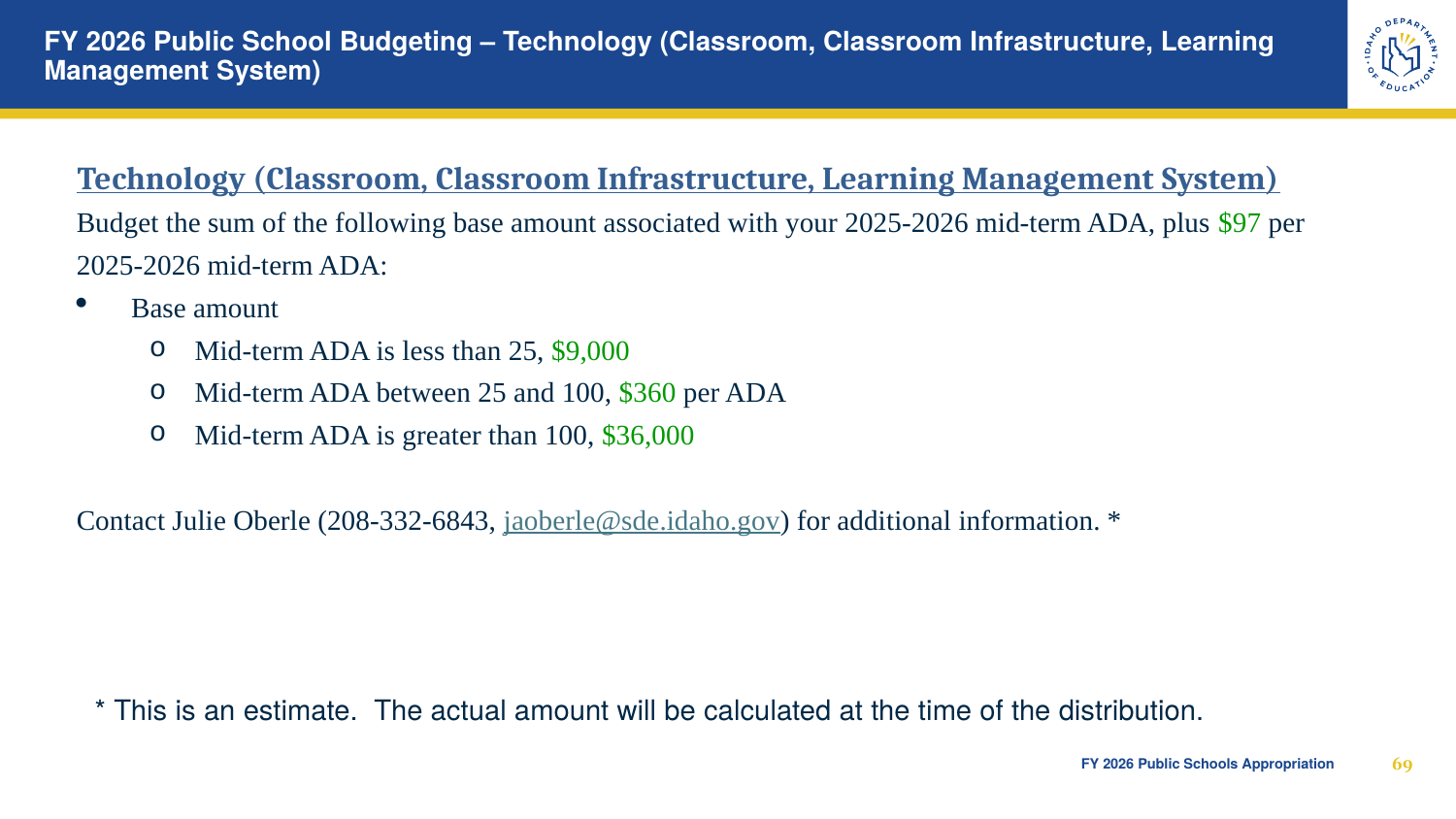

# FY 2026 Public School Budgeting – Technology (Classroom, Classroom Infrastructure, Learning Management System)
Technology (Classroom, Classroom Infrastructure, Learning Management System)
Budget the sum of the following base amount associated with your 2025-2026 mid-term ADA, plus $97 per 2025-2026 mid-term ADA:
Base amount
Mid-term ADA is less than 25, $9,000
Mid-term ADA between 25 and 100, $360 per ADA
Mid-term ADA is greater than 100, $36,000

Contact Julie Oberle (208-332-6843, jaoberle@sde.idaho.gov) for additional information. *

* This is an estimate.  The actual amount will be calculated at the time of the distribution.

69
FY 2026 Public Schools Appropriation